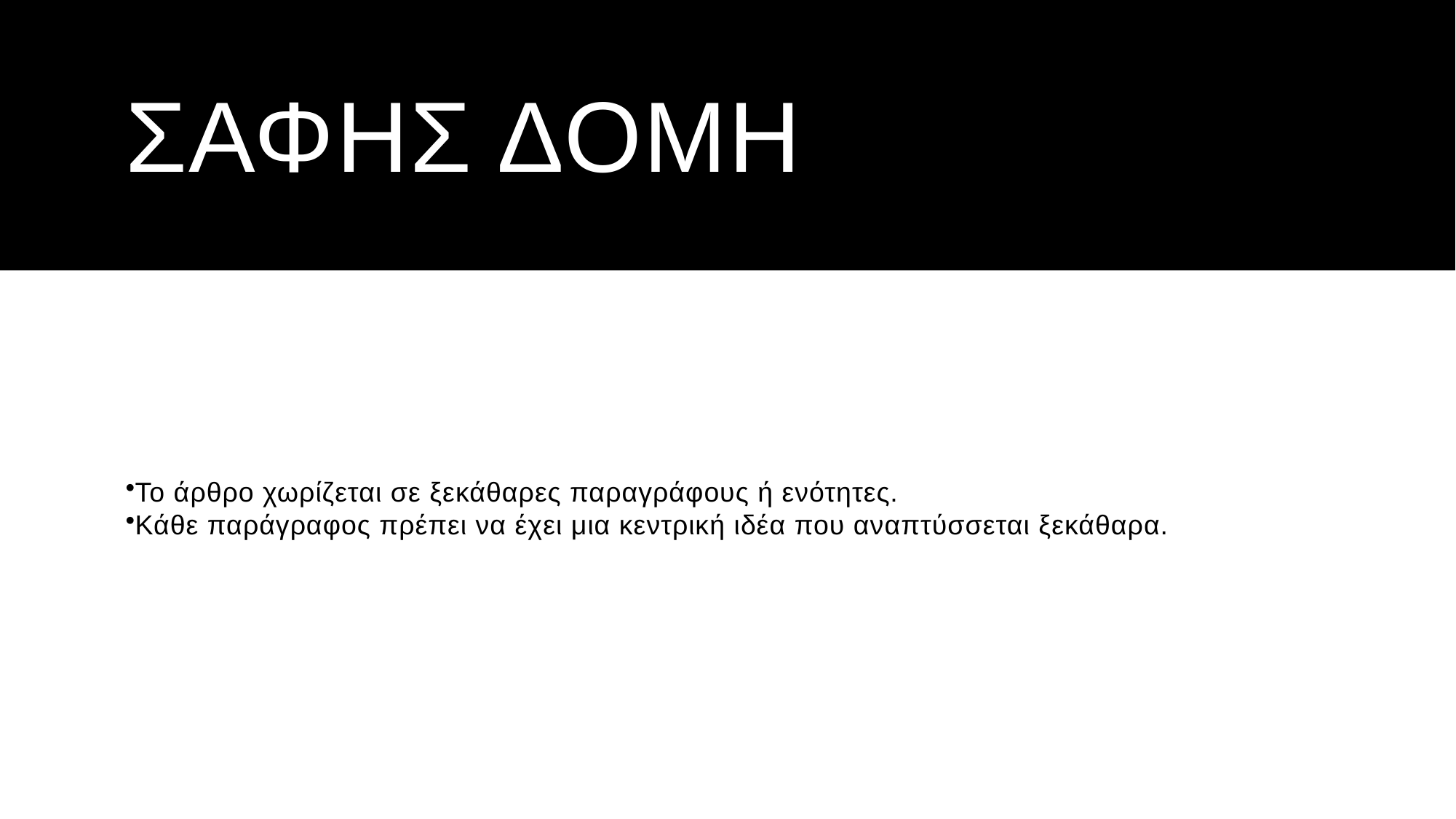

# Σαφησ δομη
Το άρθρο χωρίζεται σε ξεκάθαρες παραγράφους ή ενότητες.
Κάθε παράγραφος πρέπει να έχει μια κεντρική ιδέα που αναπτύσσεται ξεκάθαρα.